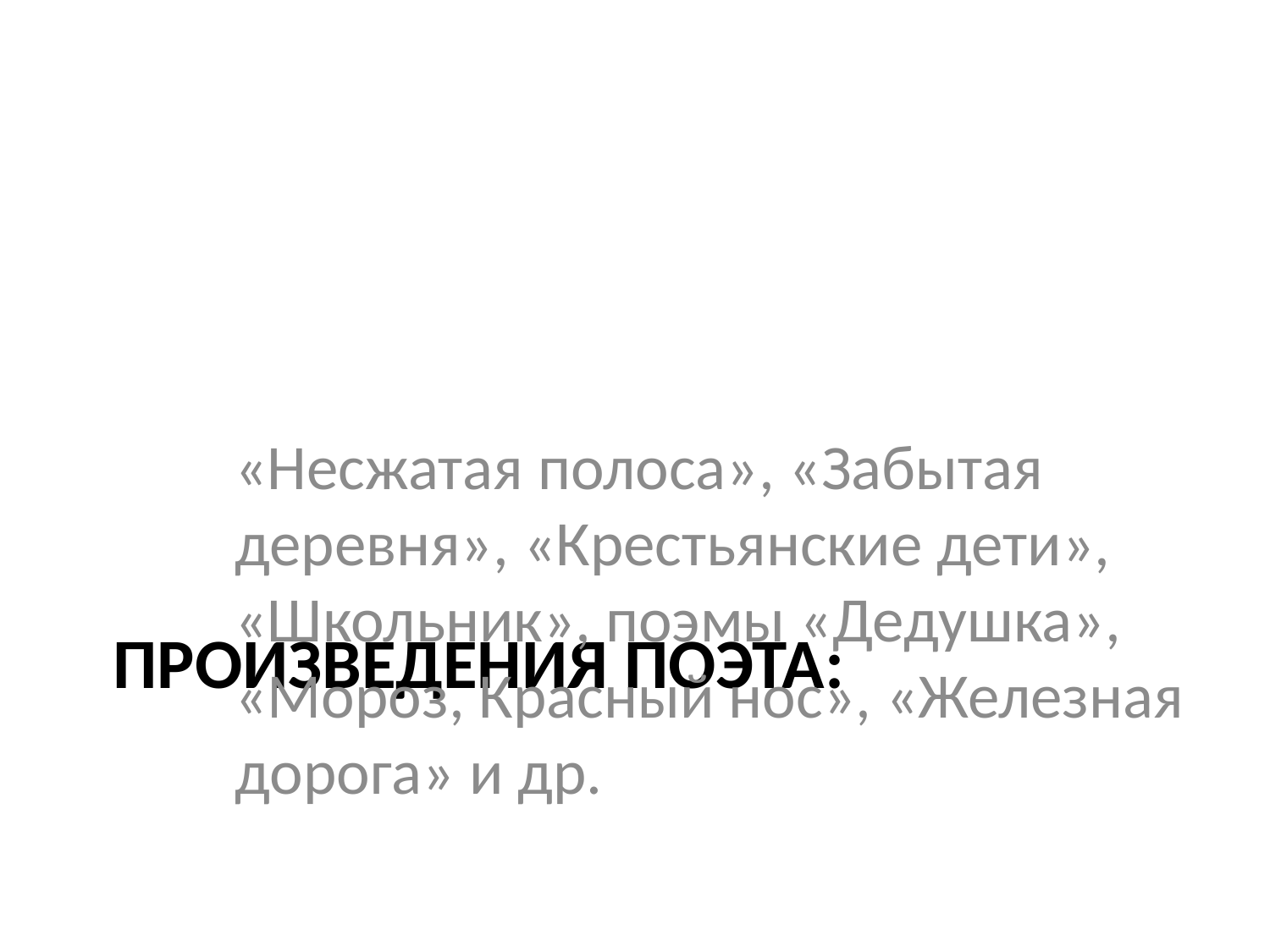

«Несжатая полоса», «Забытая деревня», «Крестьянские дети», «Школьник», поэмы «Дедушка», «Мороз, Красный нос», «Железная дорога» и др.
# Произведения поэта: